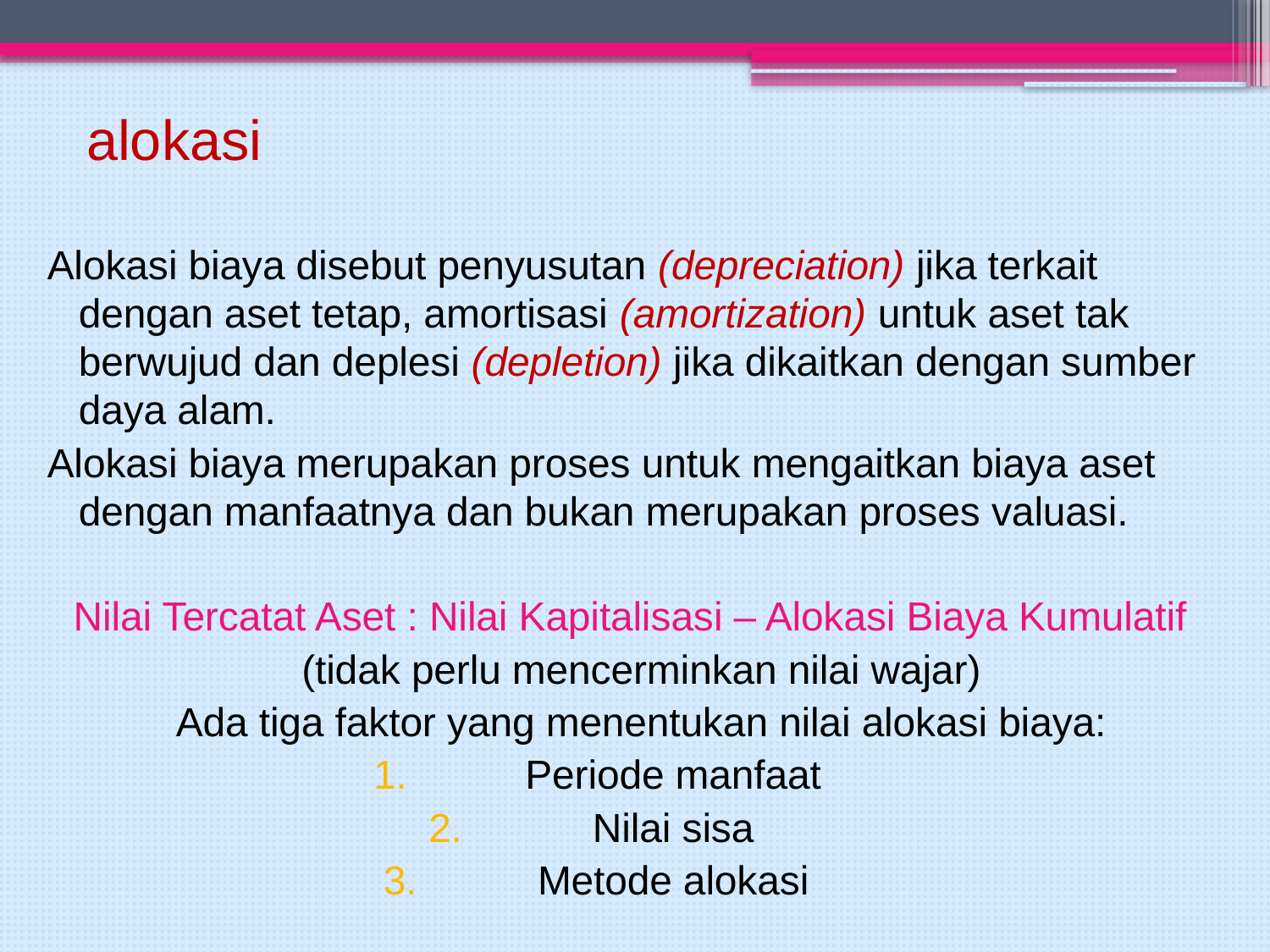

# alokasi
Alokasi biaya disebut penyusutan (depreciation) jika terkait dengan aset tetap, amortisasi (amortization) untuk aset tak berwujud dan deplesi (depletion) jika dikaitkan dengan sumber daya alam.
Alokasi biaya merupakan proses untuk mengaitkan biaya aset dengan manfaatnya dan bukan merupakan proses valuasi.

Nilai Tercatat Aset : Nilai Kapitalisasi – Alokasi Biaya Kumulatif
(tidak perlu mencerminkan nilai wajar)
Ada tiga faktor yang menentukan nilai alokasi biaya:
Periode manfaat
Nilai sisa
Metode alokasi